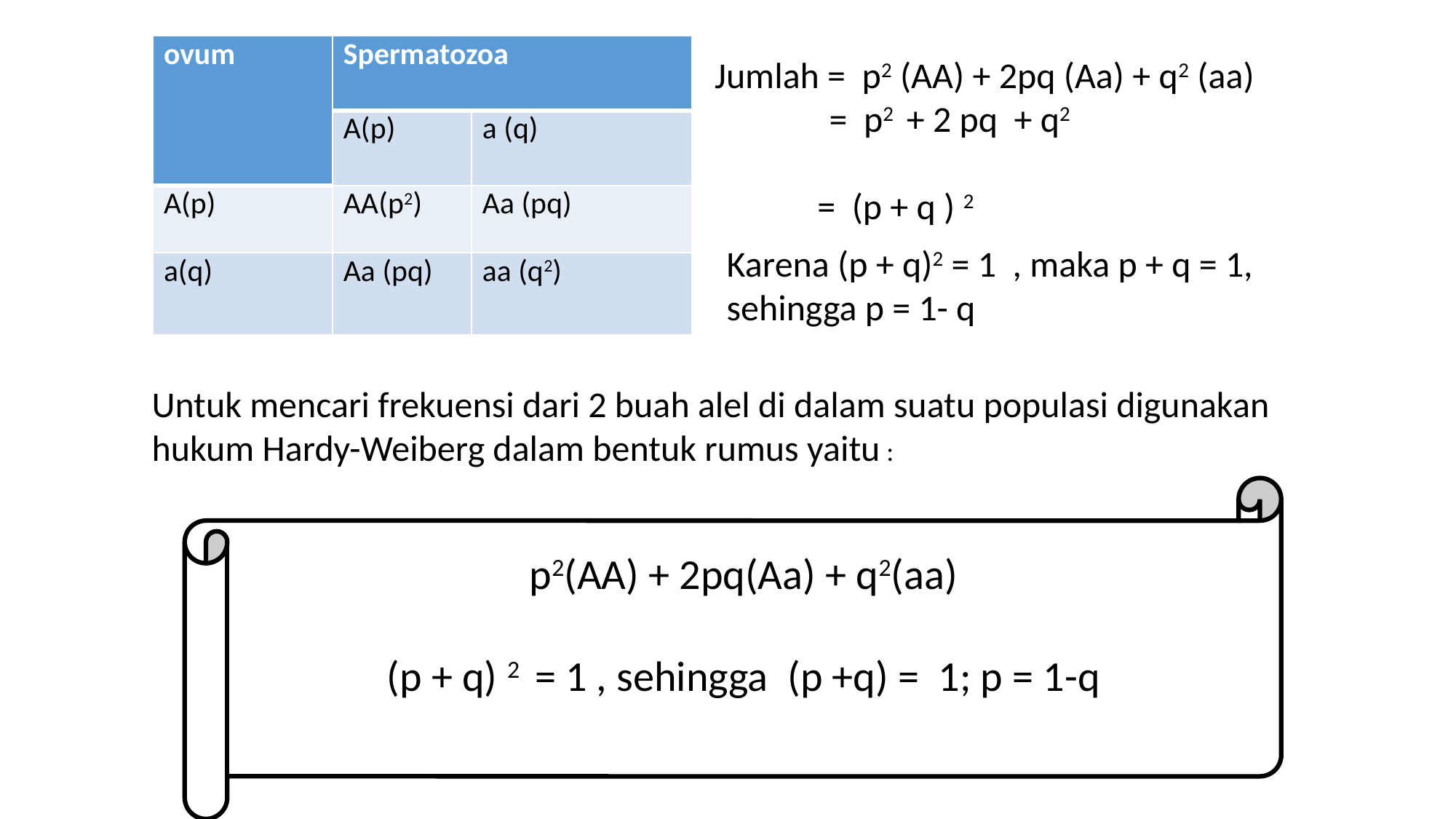

| ovum | Spermatozoa |  |
| --- | --- | --- |
|  | A(p) | a (q) |
| A(p) | AA(p2) | Aa (pq) |
| a(q) | Aa (pq) | aa (q2) |
Jumlah =  p2 (AA) + 2pq (Aa) + q2 (aa)
              =  p2  + 2 pq  + q2

                     =  (p + q ) 2

Karena (p + q)2 = 1  , maka p + q = 1, sehingga p = 1- q

Untuk mencari frekuensi dari 2 buah alel di dalam suatu populasi digunakan hukum Hardy-Weiberg dalam bentuk rumus yaitu :
p2(AA) + 2pq(Aa) + q2(aa)

(p + q) 2  = 1 , sehingga  (p +q) =  1; p = 1-q